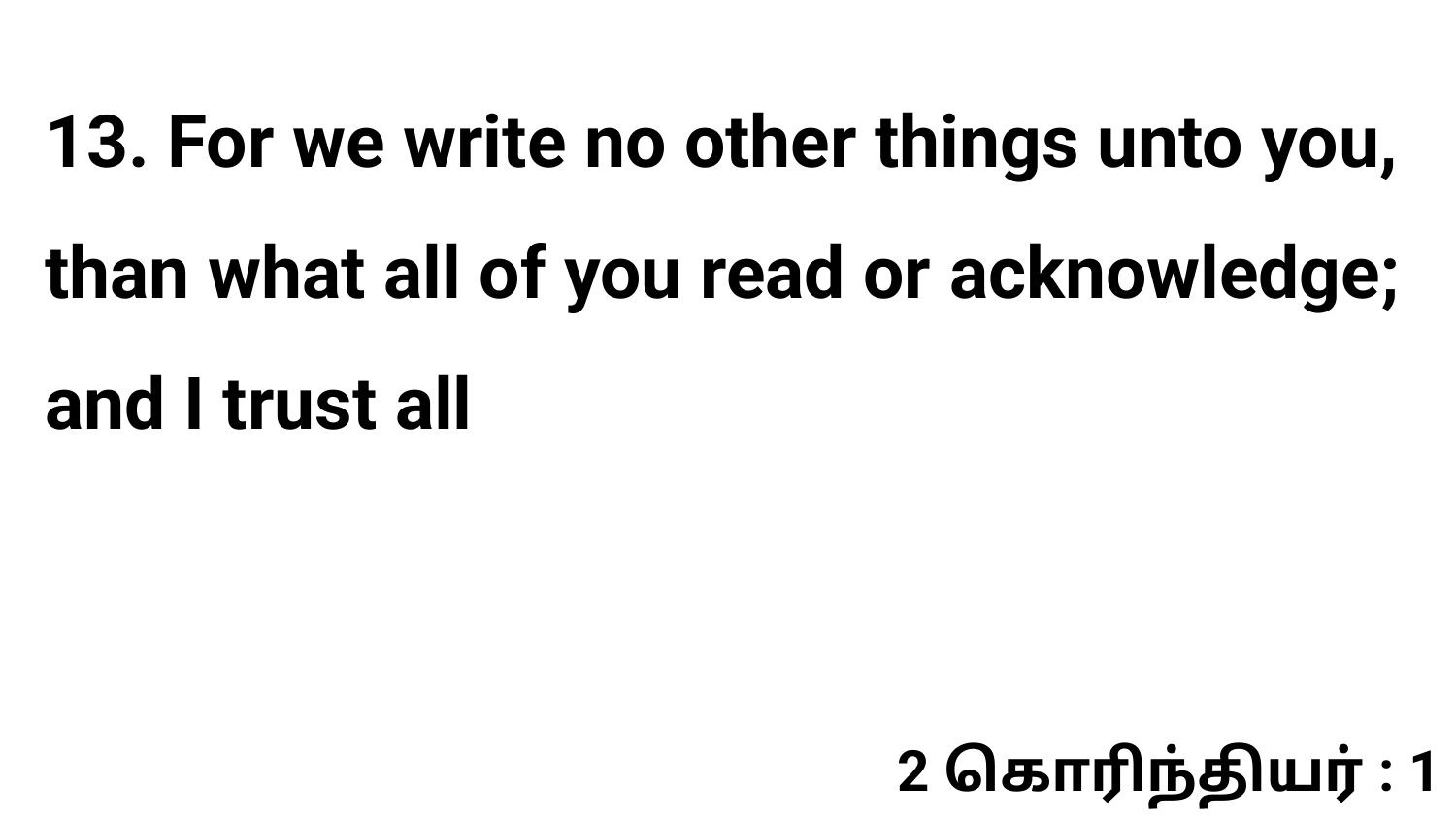

13. For we write no other things unto you, than what all of you read or acknowledge; and I trust all
2 கொரிந்தியர் : 1